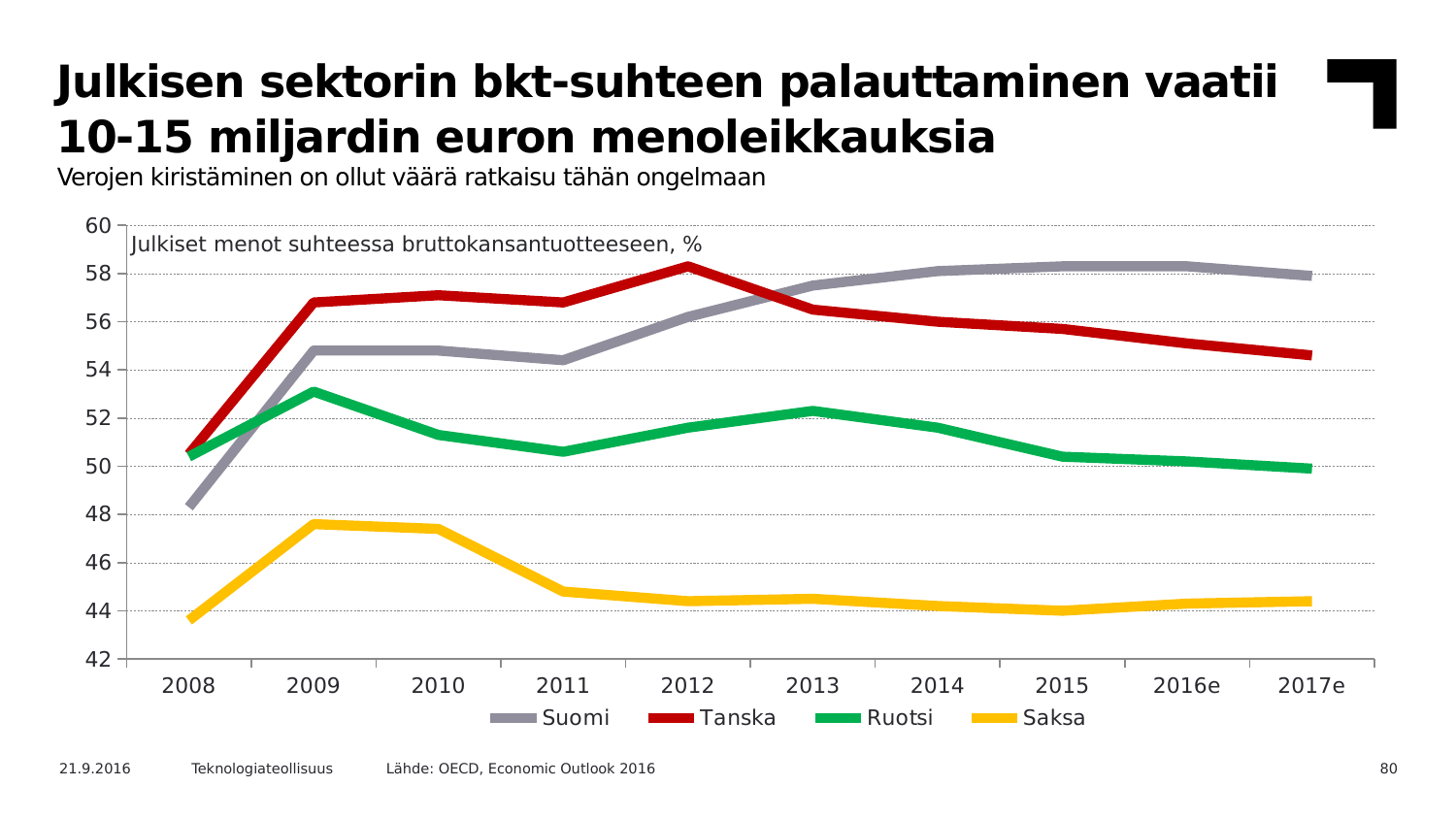

Julkisen sektorin bkt-suhteen palauttaminen vaatii 10-15 miljardin euron menoleikkauksia
Verojen kiristäminen on ollut väärä ratkaisu tähän ongelmaan

### Chart

| Category | Suomi | Tanska | Ruotsi | Saksa |
|---|---|---|---|---|
| 2008 | 48.3 | 50.5 | 50.4 | 43.6 |
| 2009 | 54.8 | 56.8 | 53.1 | 47.6 |
| 2010 | 54.8 | 57.1 | 51.3 | 47.4 |
| 2011 | 54.4 | 56.8 | 50.6 | 44.8 |
| 2012 | 56.2 | 58.3 | 51.6 | 44.4 |
| 2013 | 57.5 | 56.5 | 52.3 | 44.5 |
| 2014 | 58.1 | 56.0 | 51.6 | 44.2 |
| 2015 | 58.3 | 55.7 | 50.4 | 44.0 |
| 2016e | 58.3 | 55.1 | 50.2 | 44.3 |
| 2017e | 57.9 | 54.6 | 49.9 | 44.4 |
Julkiset menot suhteessa bruttokansantuotteeseen, %
Lähde: OECD, Economic Outlook 2016
21.9.2016
Teknologiateollisuus
80